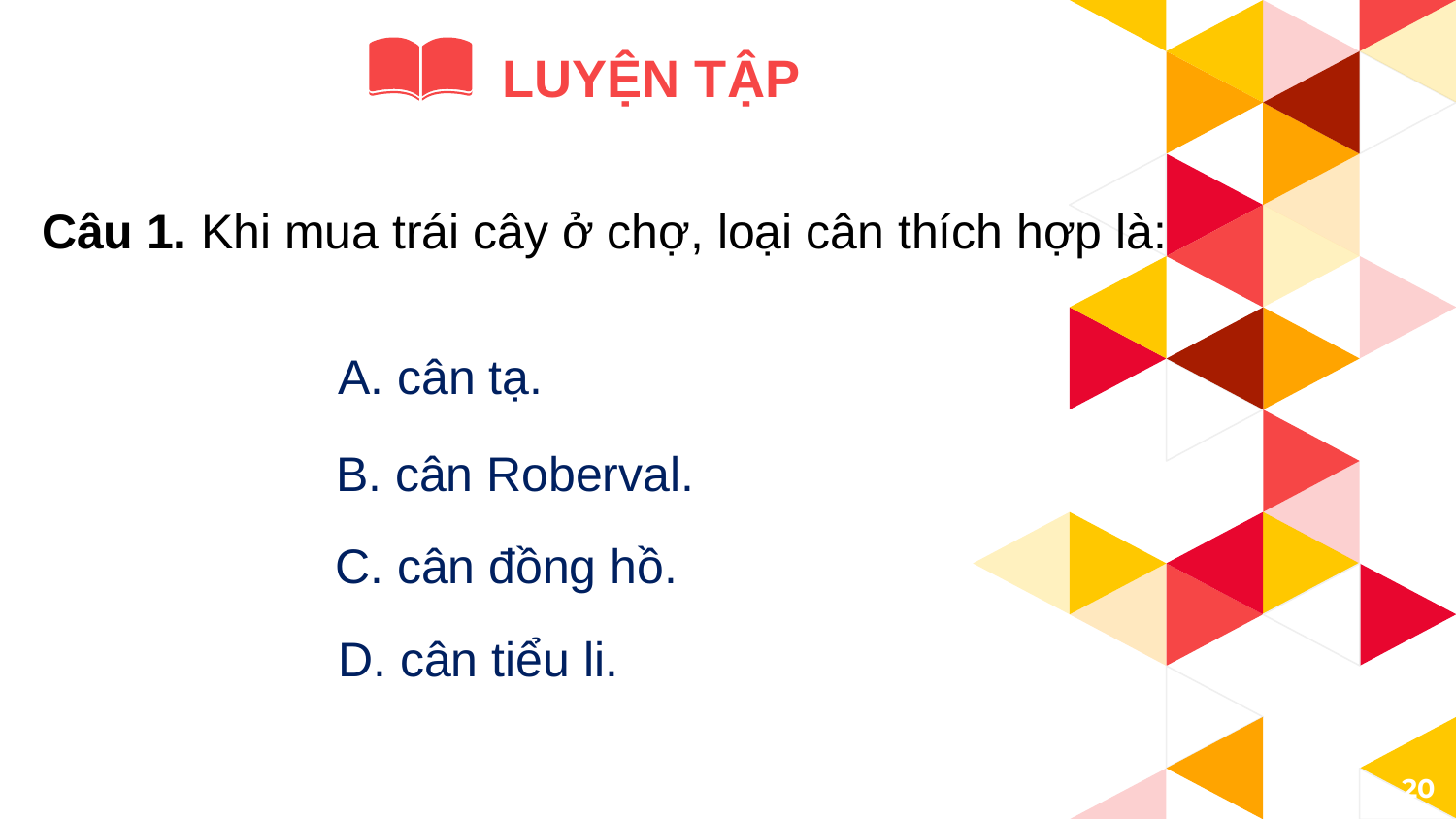

LUYỆN TẬP

Câu 1. Khi mua trái cây ở chợ, loại cân thích hợp là:
A. cân tạ.
B. cân Roberval.
C. cân đồng hồ.
D. cân tiểu li.
20